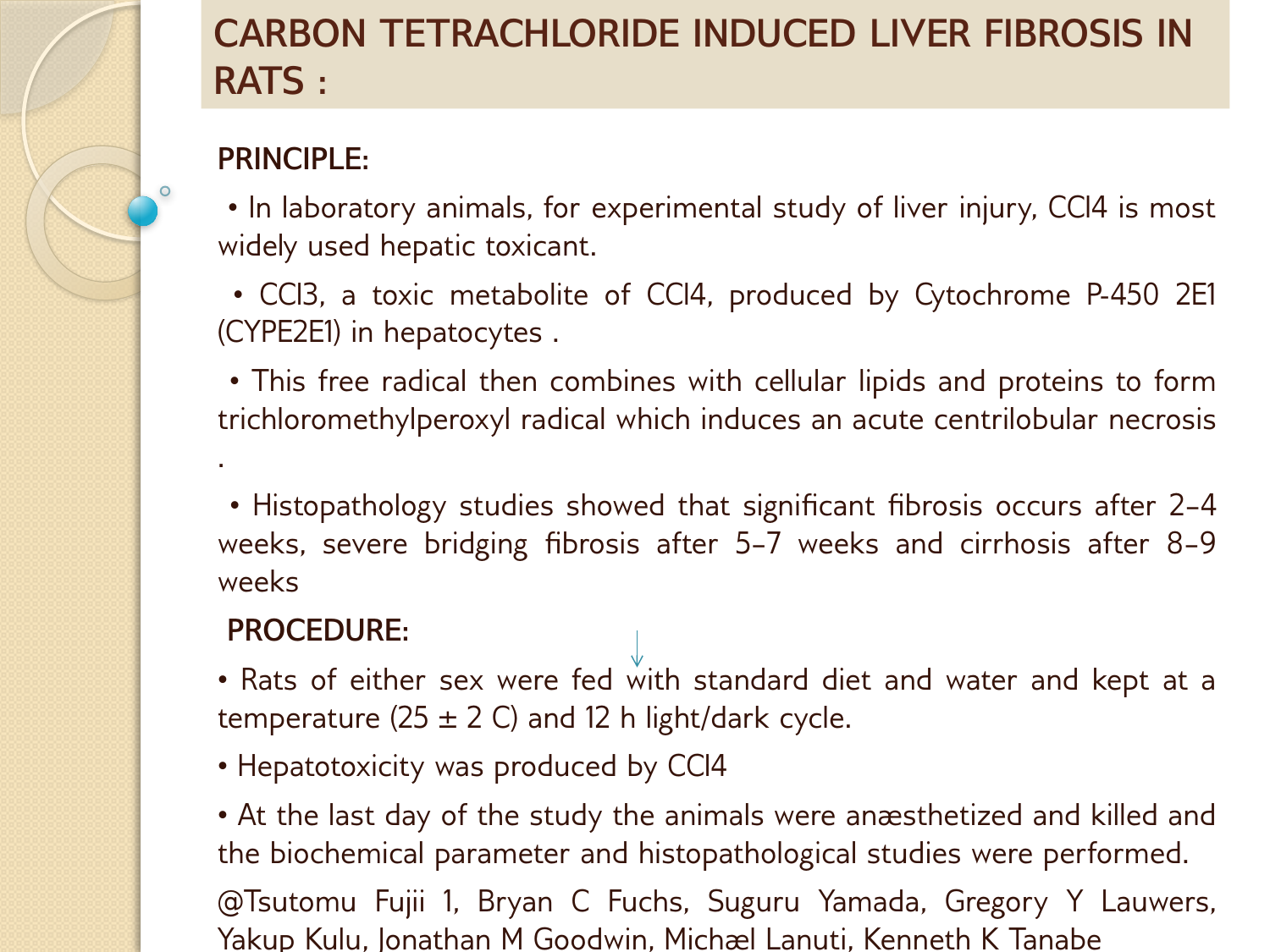

# CARBON TETRACHLORIDE INDUCED LIVER FIBROSIS IN RATS :
PRINCIPLE:
 • In laboratory animals, for experimental study of liver injury, CCl4 is most widely used hepatic toxicant.
 • CCl3, a toxic metabolite of CCl4, produced by Cytochrome P-450 2E1 (CYPE2E1) in hepatocytes .
 • This free radical then combines with cellular lipids and proteins to form trichloromethylperoxyl radical which induces an acute centrilobular necrosis .
 • Histopathology studies showed that signiﬁcant ﬁbrosis occurs after 2–4 weeks, severe bridging ﬁbrosis after 5–7 weeks and cirrhosis after 8–9 weeks
 PROCEDURE:
• Rats of either sex were fed with standard diet and water and kept at a temperature (25 ± 2 C) and 12 h light/dark cycle.
• Hepatotoxicity was produced by CCl4
• At the last day of the study the animals were anaesthetized and killed and the biochemical parameter and histopathological studies were performed.
@Tsutomu Fujii 1, Bryan C Fuchs, Suguru Yamada, Gregory Y Lauwers, Yakup Kulu, Jonathan M Goodwin, Michael Lanuti, Kenneth K Tanabe